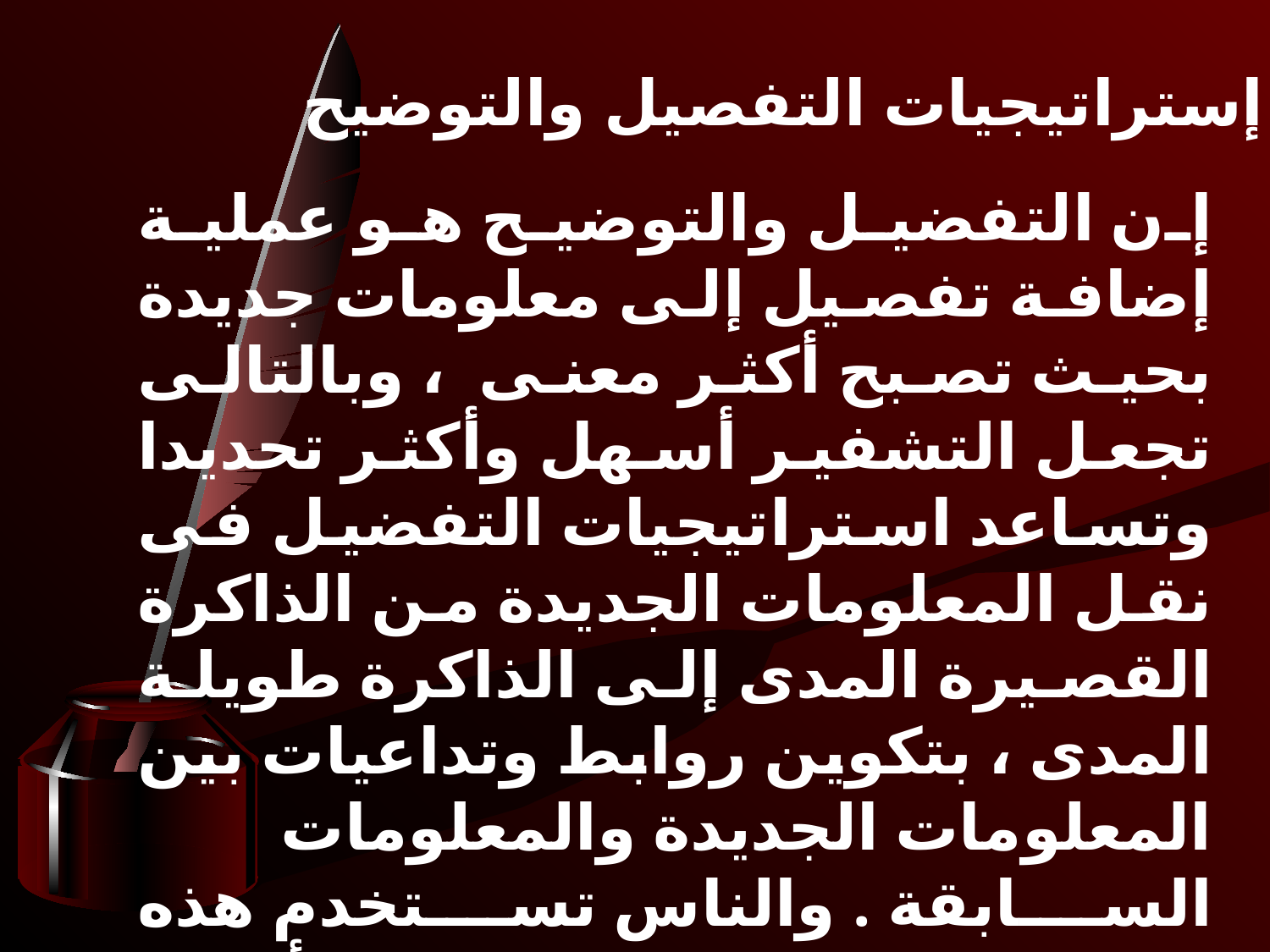

- إستراتيجيات التفصيل والتوضيح
إن التفضيل والتوضيح هو عملية إضافة تفصيل إلى معلومات جديدة بحيث تصبح أكثر معنى  ، وبالتالى تجعل التشفير أسهل وأكثر تحديدا وتساعد استراتيجيات التفضيل فى نقل المعلومات الجديدة من الذاكرة القصيرة المدى إلى الذاكرة طويلة المدى ، بتكوين روابط وتداعيات بين المعلومات الجديدة والمعلومات السابقة . والناس تستخدم هذه الاستراتيجيات فى حفظ أرقام بطاقاتهم الشخصية وحسابهم فى البنك ورقم التأمين الاجتماعى .